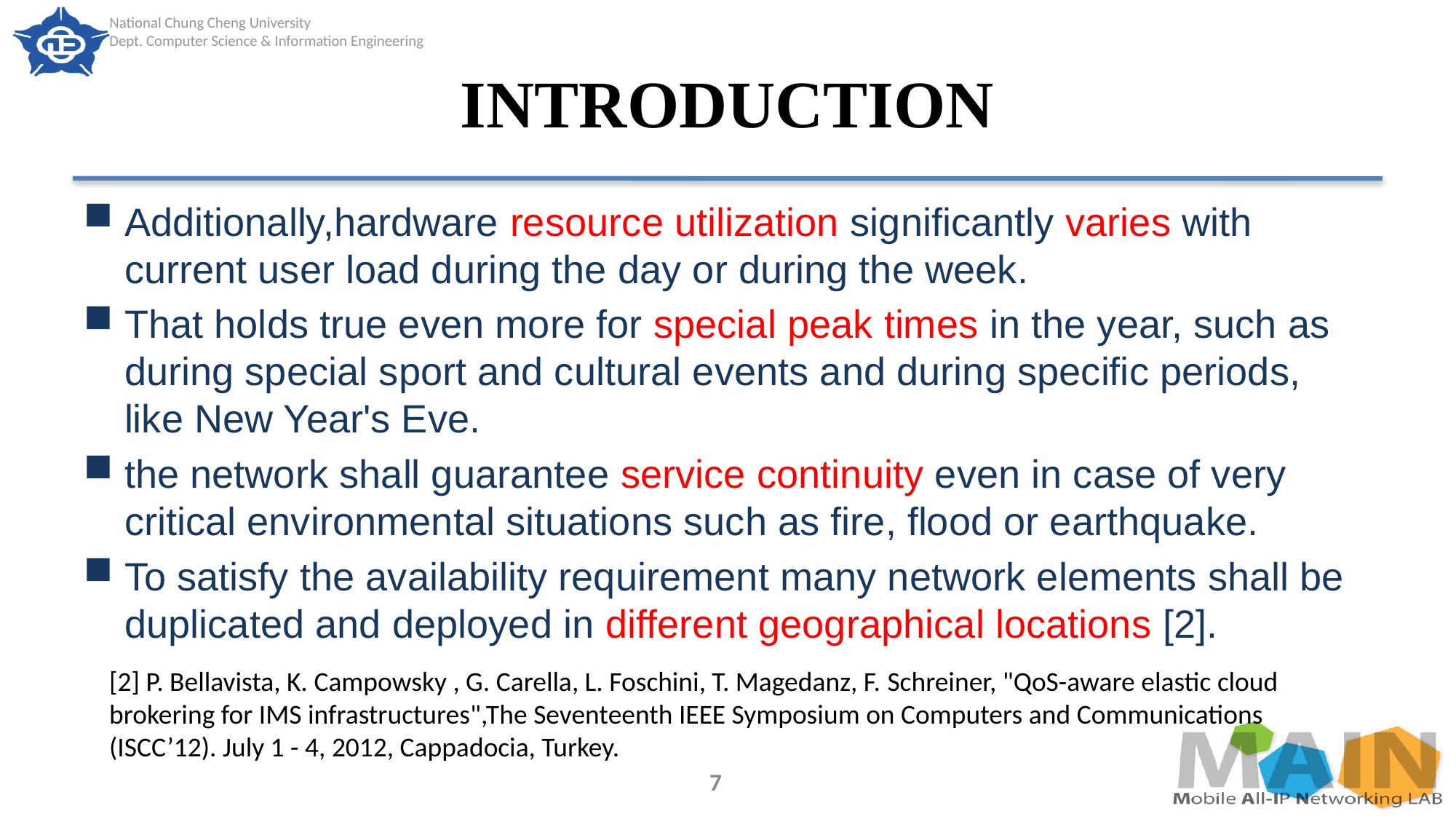

# INTRODUCTION
Additionally,hardware resource utilization significantly varies with current user load during the day or during the week.
That holds true even more for special peak times in the year, such as during special sport and cultural events and during specific periods, like New Year's Eve.
the network shall guarantee service continuity even in case of very critical environmental situations such as fire, flood or earthquake.
To satisfy the availability requirement many network elements shall be duplicated and deployed in different geographical locations [2].
[2] P. Bellavista, K. Campowsky , G. Carella, L. Foschini, T. Magedanz, F. Schreiner, "QoS-aware elastic cloud brokering for IMS infrastructures",The Seventeenth IEEE Symposium on Computers and Communications (ISCC’12). July 1 - 4, 2012, Cappadocia, Turkey.
7